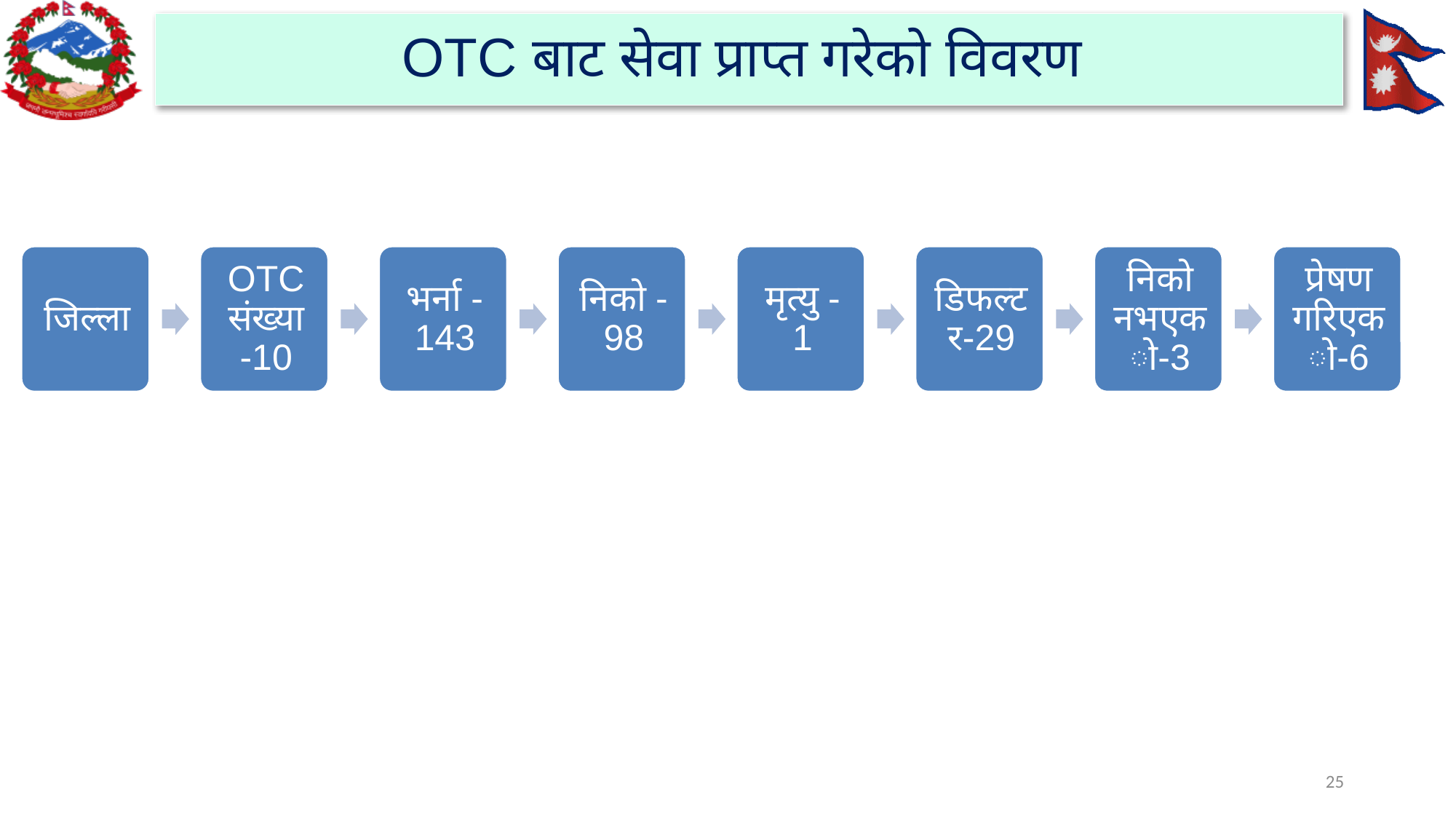

# OTC बाट सेवा प्राप्त गरेको विवरण
जिल्ला

OTC संख्या -10

भर्ना -143

निको -98

मृत्यु -1

डिफल्टर-29

निको नभएको-3

प्रेषण गरिएको-6
25